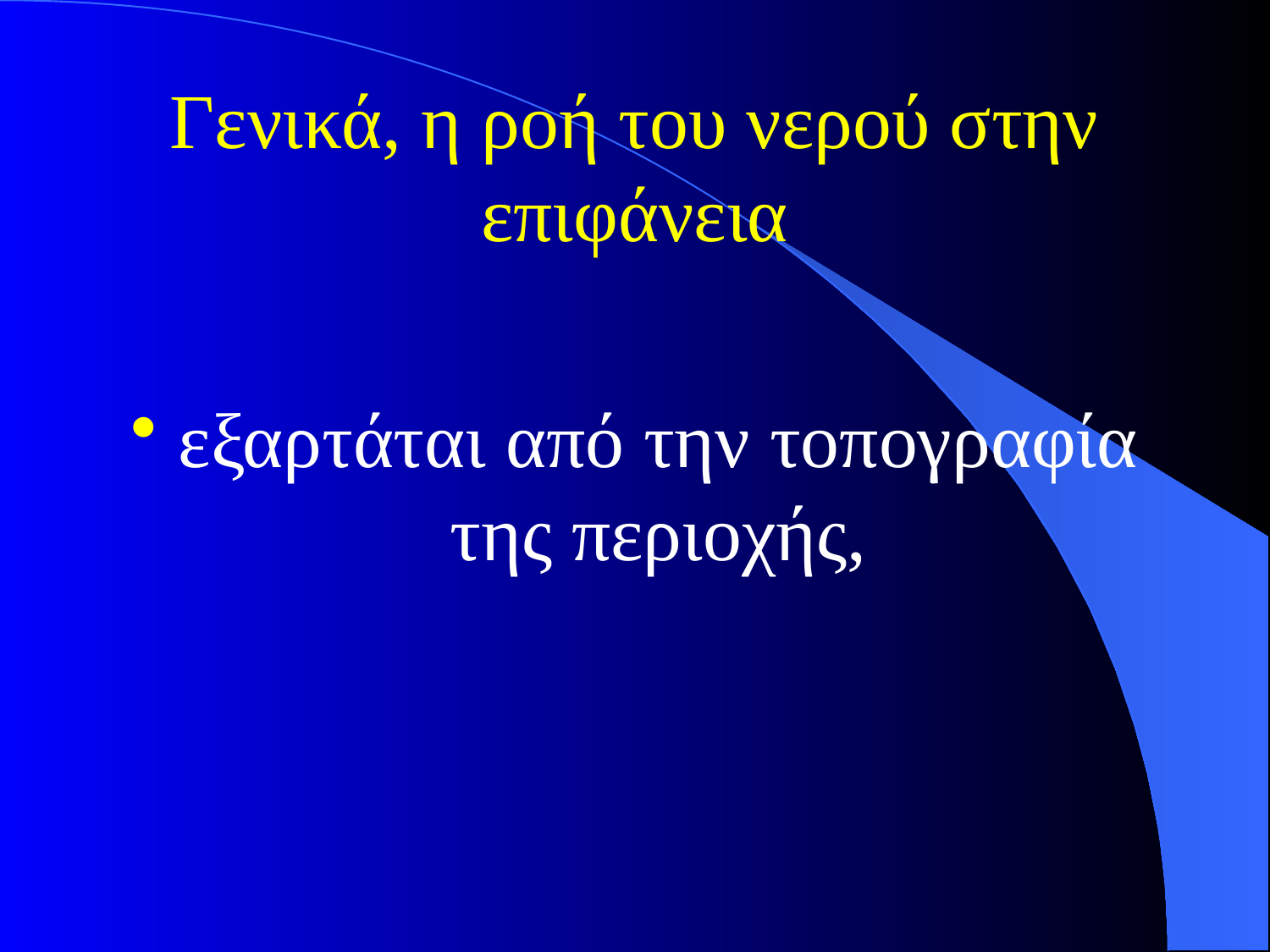

# Γενικά, η ροή του νερού στην επιφάνεια

εξαρτάται από την τοπογραφία της περιοχής,